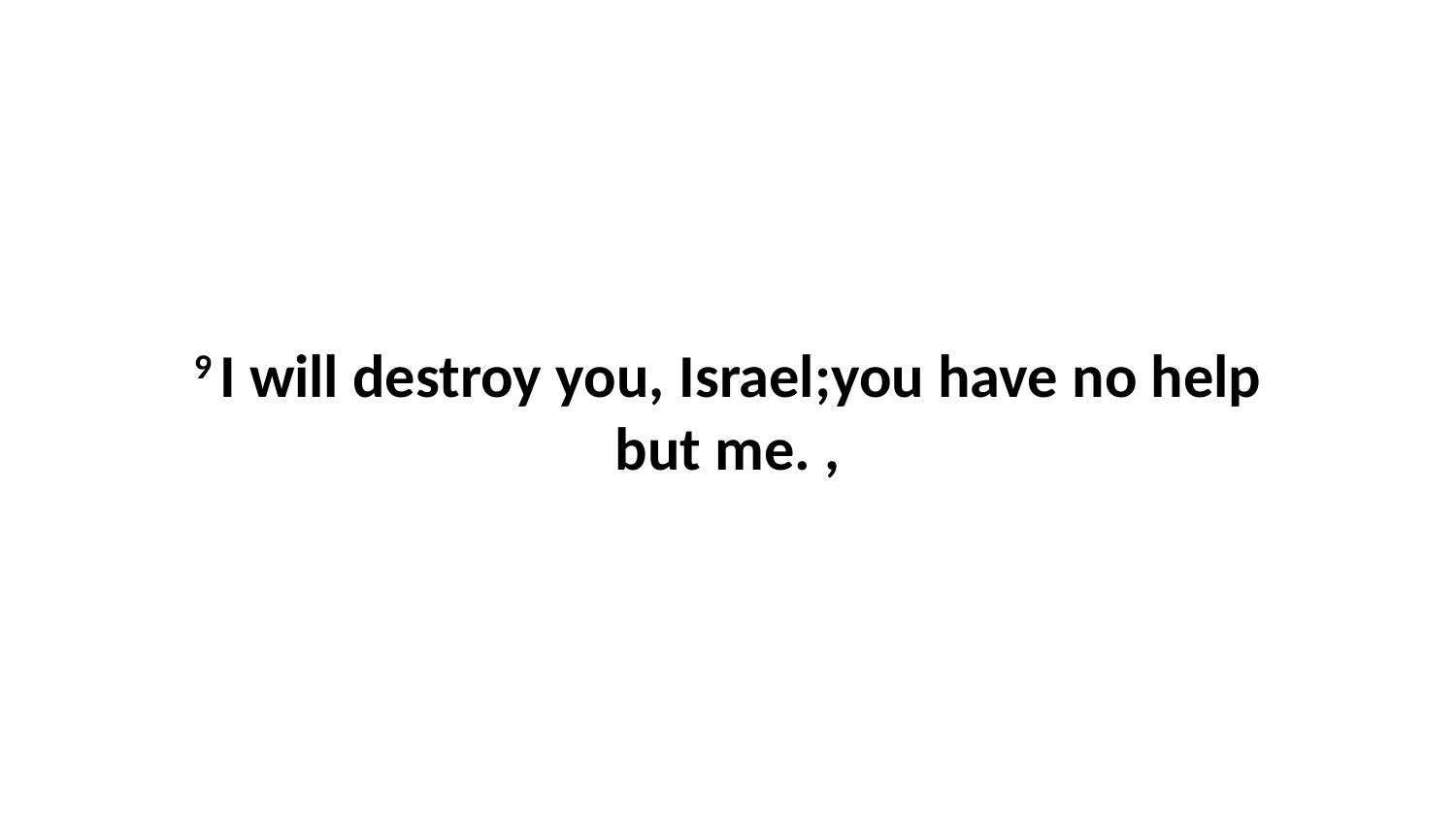

9 I will destroy you, Israel;you have no help but me. ,